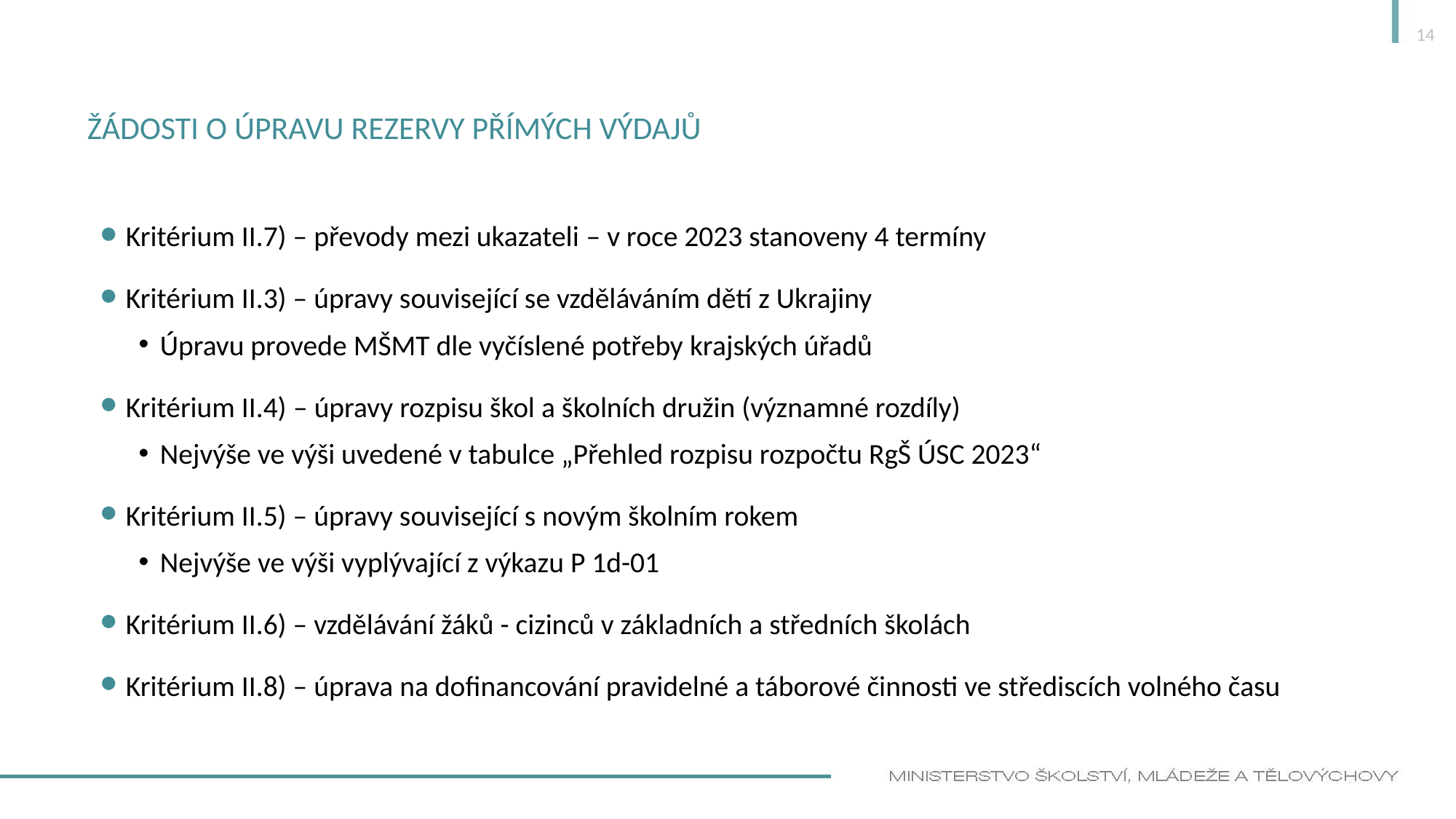

14
# Žádosti o úpravu rezervy přímých výdajů
Kritérium II.7) – převody mezi ukazateli – v roce 2023 stanoveny 4 termíny
Kritérium II.3) – úpravy související se vzděláváním dětí z Ukrajiny
Úpravu provede MŠMT dle vyčíslené potřeby krajských úřadů
Kritérium II.4) – úpravy rozpisu škol a školních družin (významné rozdíly)
Nejvýše ve výši uvedené v tabulce „Přehled rozpisu rozpočtu RgŠ ÚSC 2023“
Kritérium II.5) – úpravy související s novým školním rokem
Nejvýše ve výši vyplývající z výkazu P 1d-01
Kritérium II.6) – vzdělávání žáků - cizinců v základních a středních školách
Kritérium II.8) – úprava na dofinancování pravidelné a táborové činnosti ve střediscích volného času